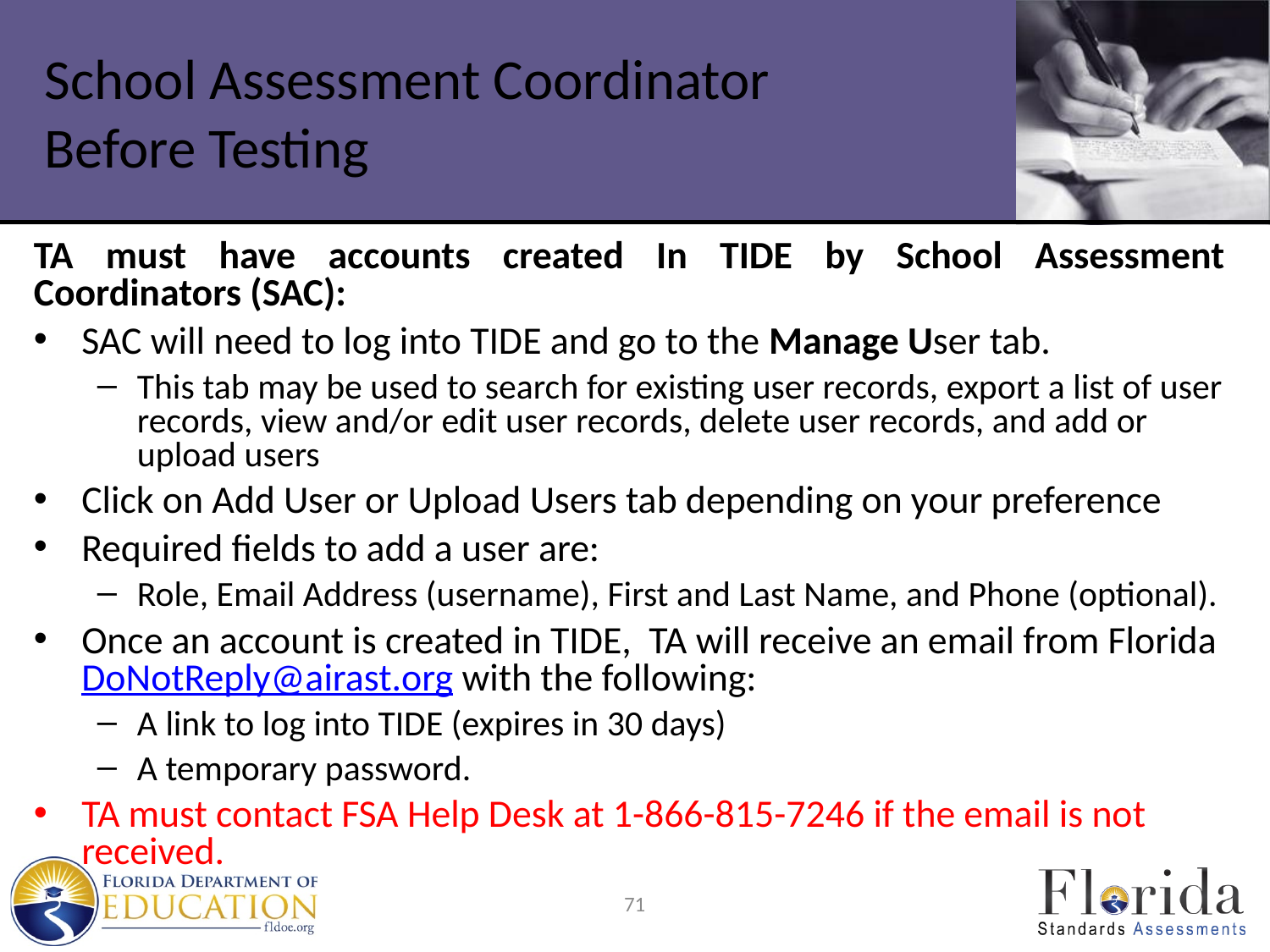

# School Assessment Coordinator Before Testing
TA must have accounts created In TIDE by School Assessment Coordinators (SAC):
SAC will need to log into TIDE and go to the Manage User tab.
This tab may be used to search for existing user records, export a list of user records, view and/or edit user records, delete user records, and add or upload users
Click on Add User or Upload Users tab depending on your preference
Required fields to add a user are:
Role, Email Address (username), First and Last Name, and Phone (optional).
Once an account is created in TIDE,  TA will receive an email from Florida DoNotReply@airast.org with the following:
A link to log into TIDE (expires in 30 days)
A temporary password.
TA must contact FSA Help Desk at 1-866-815-7246 if the email is not received.

71